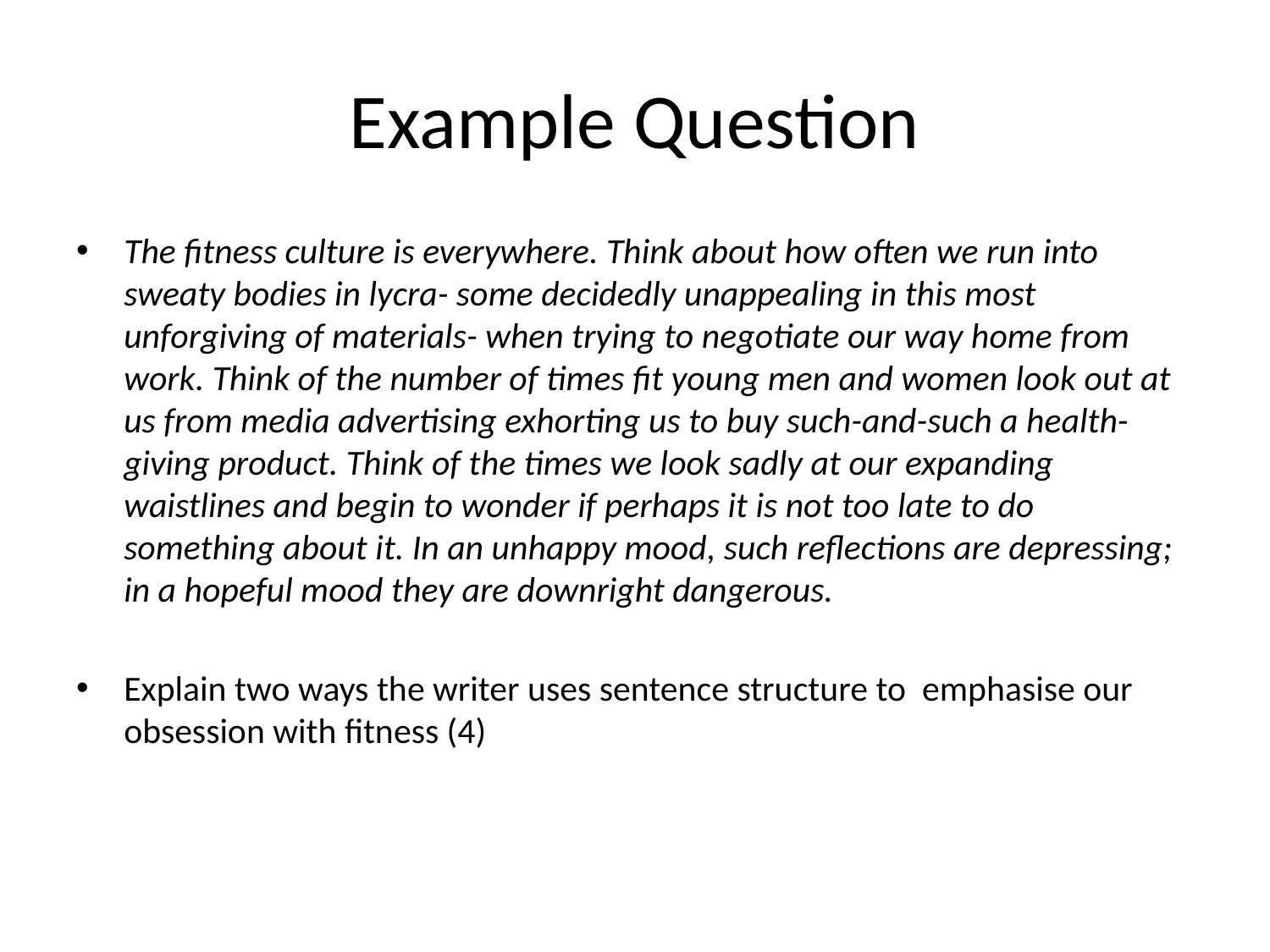

# Example Question
The fitness culture is everywhere. Think about how often we run into sweaty bodies in lycra- some decidedly unappealing in this most unforgiving of materials- when trying to negotiate our way home from work. Think of the number of times fit young men and women look out at us from media advertising exhorting us to buy such-and-such a health-giving product. Think of the times we look sadly at our expanding waistlines and begin to wonder if perhaps it is not too late to do something about it. In an unhappy mood, such reflections are depressing; in a hopeful mood they are downright dangerous.

Explain two ways the writer uses sentence structure to  emphasise our obsession with fitness (4)